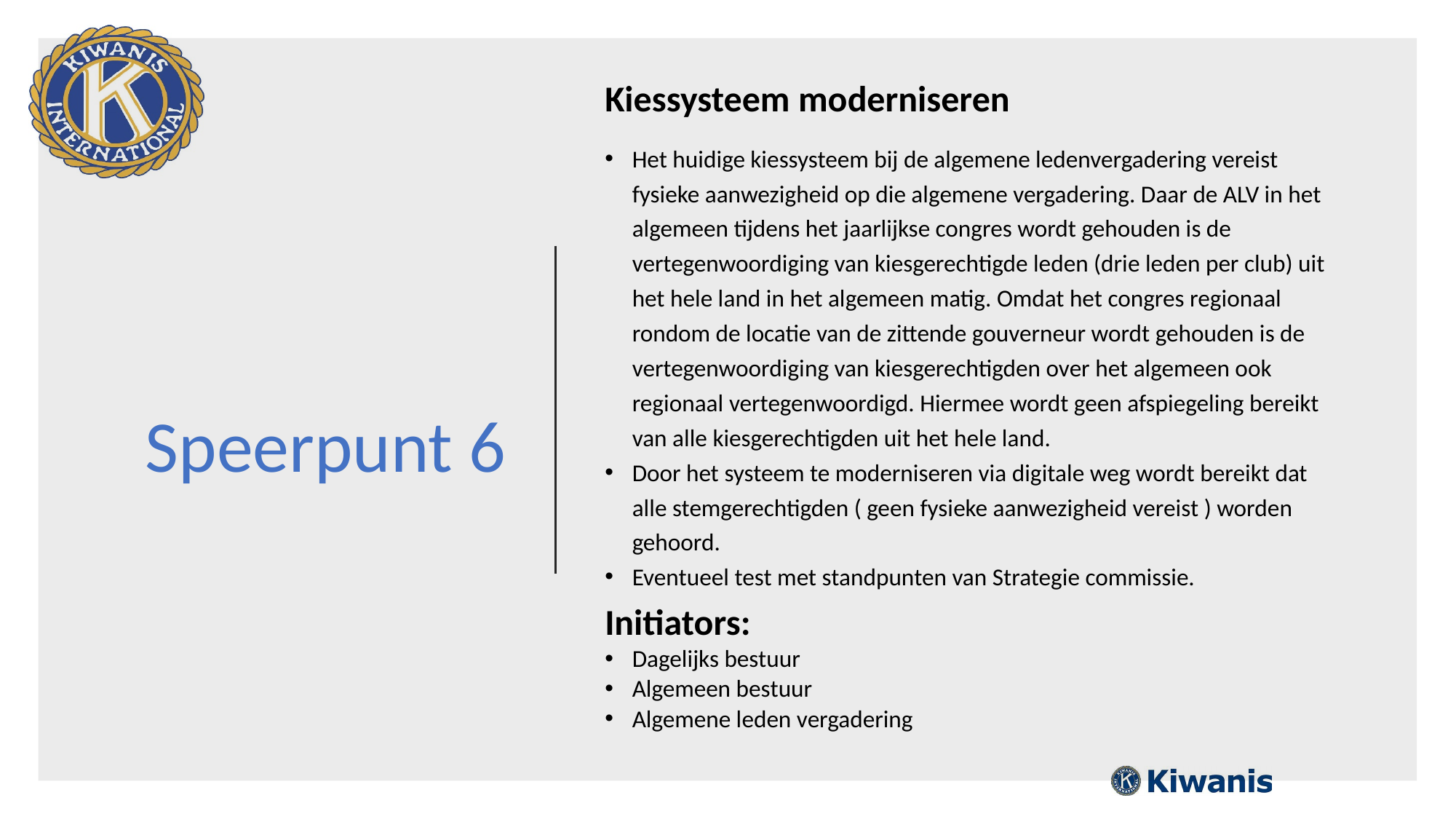

Kiessysteem moderniseren

Het huidige kiessysteem bij de algemene ledenvergadering vereist fysieke aanwezigheid op die algemene vergadering. Daar de ALV in het algemeen tijdens het jaarlijkse congres wordt gehouden is de vertegenwoordiging van kiesgerechtigde leden (drie leden per club) uit het hele land in het algemeen matig. Omdat het congres regionaal  rondom de locatie van de zittende gouverneur wordt gehouden is de vertegenwoordiging van kiesgerechtigden over het algemeen ook regionaal vertegenwoordigd. Hiermee wordt geen afspiegeling bereikt van alle kiesgerechtigden uit het hele land.
Door het systeem te moderniseren via digitale weg wordt bereikt dat alle stemgerechtigden ( geen fysieke aanwezigheid vereist ) worden gehoord.
Eventueel test met standpunten van Strategie commissie.

Initiators:
Dagelijks bestuur
Algemeen bestuur
Algemene leden vergadering

# Speerpunt 6